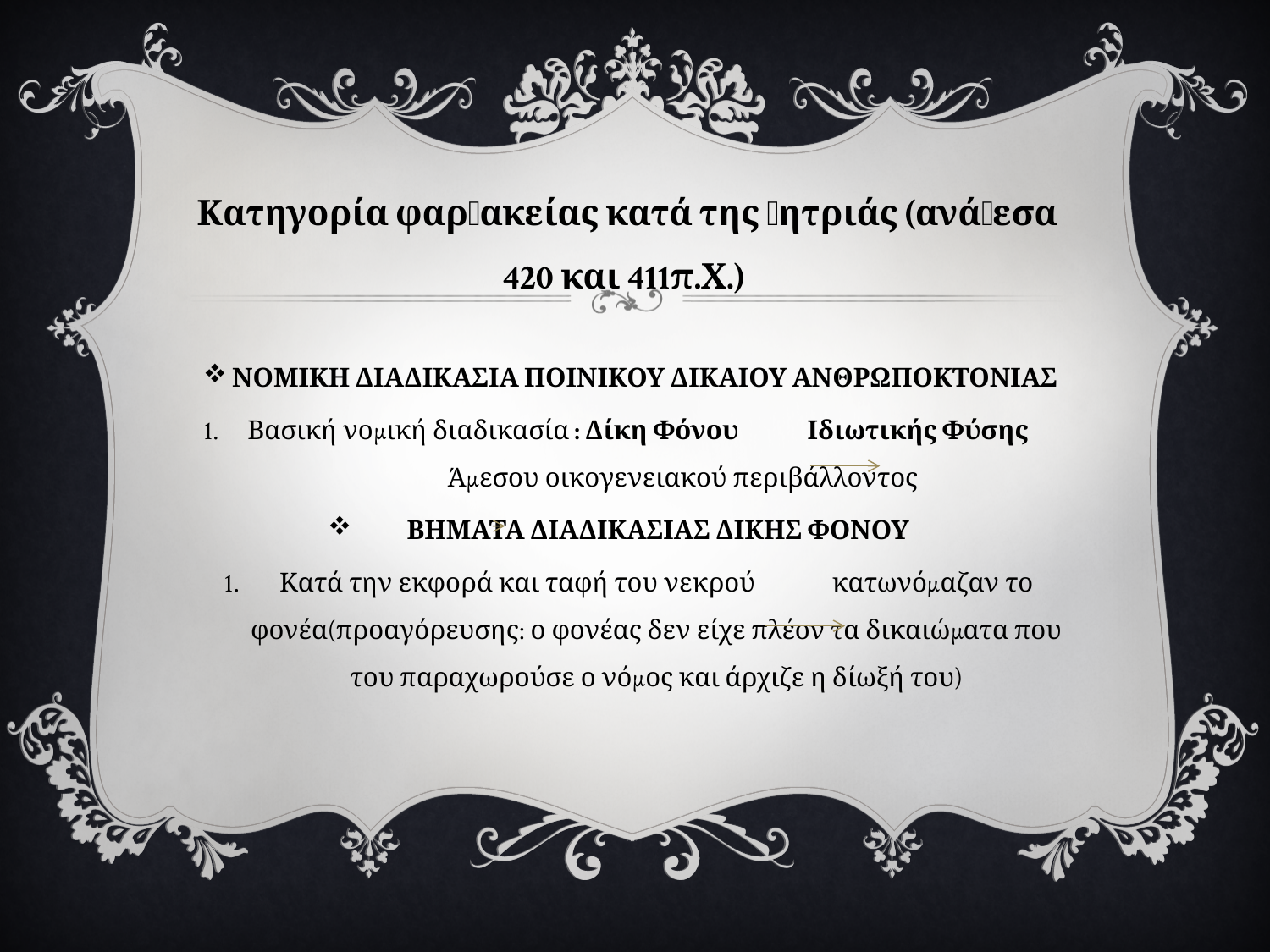

# Κατηγορία φαρμακείας κατά της μητριάς (ανάμεσα 420 και 411π.Χ.)
ΝΟΜΙΚΗ ΔΙΑΔΙΚΑΣΙΑ ΠΟΙΝΙΚΟΥ ΔΙΚΑΙΟΥ ΑΝΘΡΩΠΟΚΤΟΝΙΑΣ
Βασική νομική διαδικασία : Δίκη Φόνου             Ιδιωτικής Φύσης                  Άμεσου οικογενειακού περιβάλλοντος
  ΒΗΜΑΤΑ ΔΙΑΔΙΚΑΣΙΑΣ ΔΙΚΗΣ ΦΟΝΟΥ
Κατά την εκφορά και ταφή του νεκρού             κατωνόμαζαν το φονέα(προαγόρευσης: ο φονέας δεν είχε πλέον τα δικαιώματα που του παραχωρούσε ο νόμος και άρχιζε η δίωξή του)